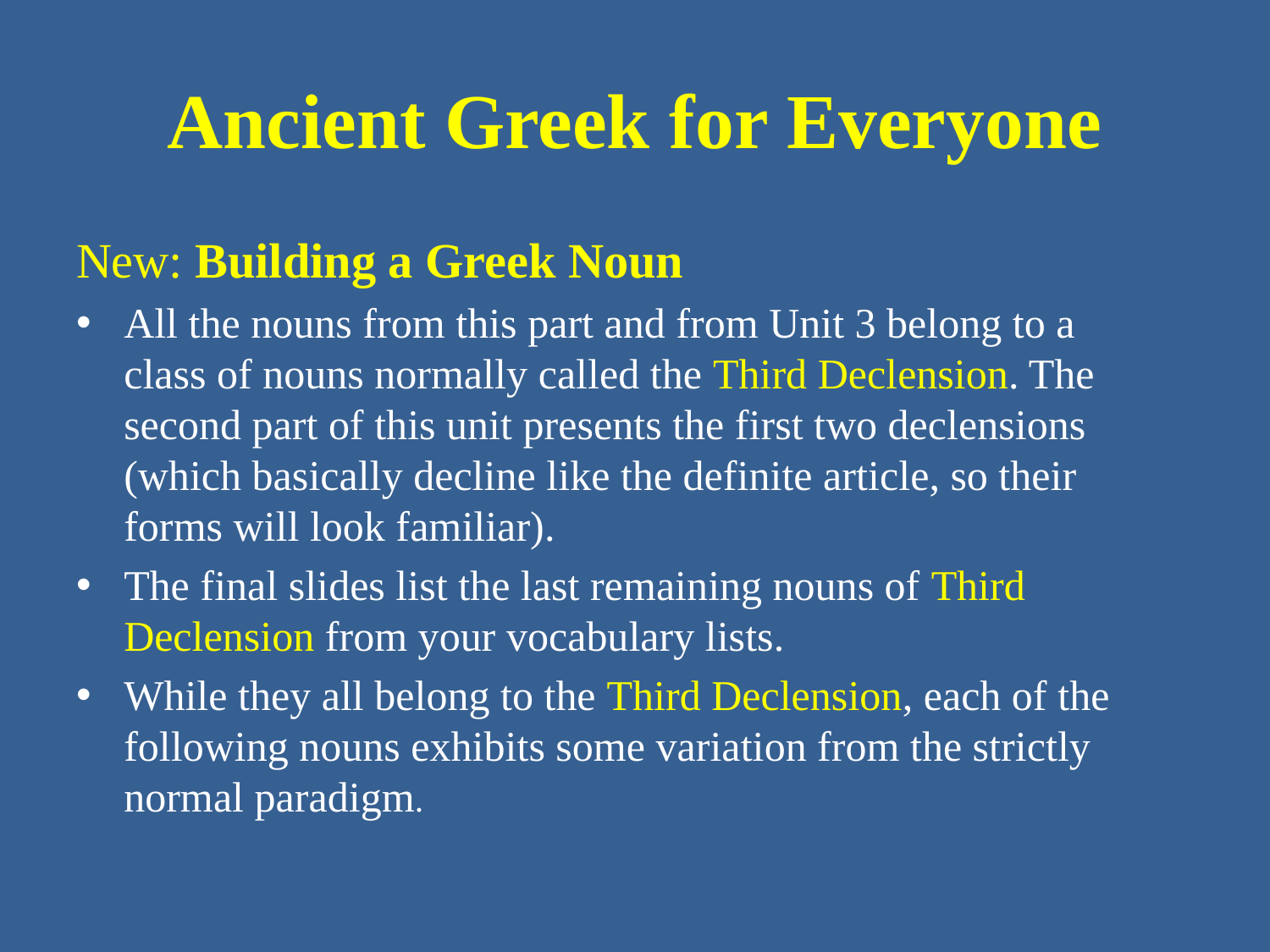

# Ancient Greek for Everyone
New: Building a Greek Noun
All the nouns from this part and from Unit 3 belong to a class of nouns normally called the Third Declension. The second part of this unit presents the first two declensions (which basically decline like the definite article, so their forms will look familiar).
The final slides list the last remaining nouns of Third Declension from your vocabulary lists.
While they all belong to the Third Declension, each of the following nouns exhibits some variation from the strictly normal paradigm.